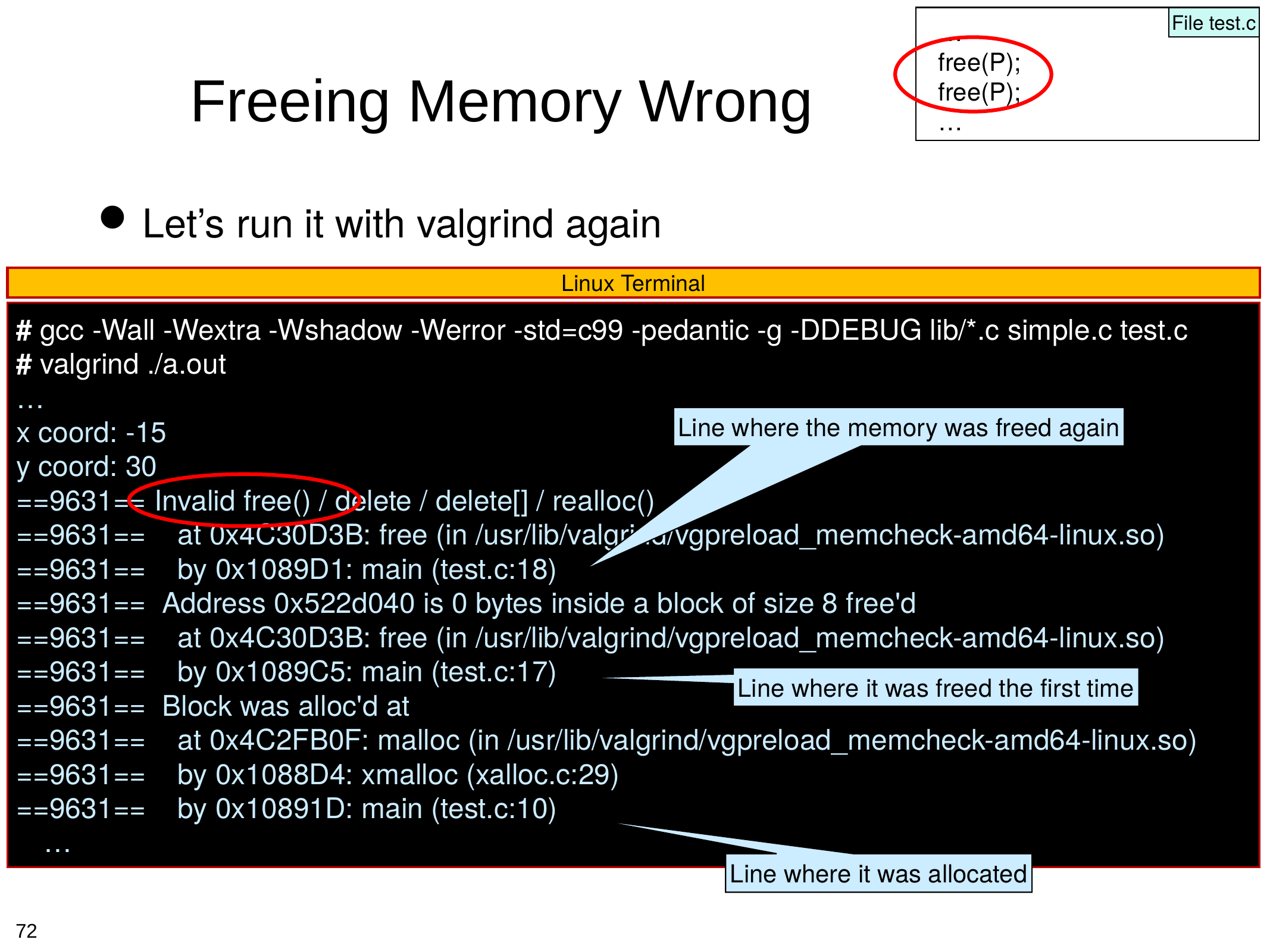

…
  free(P);
  free(P);
  …
File test.c
# Freeing Memory Wrong

Let’s run it with valgrind again
Linux Terminal
# gcc -Wall -Wextra -Wshadow -Werror -std=c99 -pedantic -g -DDEBUG lib/*.c simple.c test.c
# valgrind ./a.out
…
x coord: -15
y coord: 30
==9631== Invalid free() / delete / delete[] / realloc()
==9631==    at 0x4C30D3B: free (in /usr/lib/valgrind/vgpreload_memcheck-amd64-linux.so)
==9631==    by 0x1089D1: main (test.c:18)
==9631==  Address 0x522d040 is 0 bytes inside a block of size 8 free'd
==9631==    at 0x4C30D3B: free (in /usr/lib/valgrind/vgpreload_memcheck-amd64-linux.so)
==9631==    by 0x1089C5: main (test.c:17)
==9631==  Block was alloc'd at
==9631==    at 0x4C2FB0F: malloc (in /usr/lib/valgrind/vgpreload_memcheck-amd64-linux.so)
==9631==    by 0x1088D4: xmalloc (xalloc.c:29)
==9631==    by 0x10891D: main (test.c:10)
…
Line where the memory was freed again

Line where it was freed the first time
Line where it was allocated
72